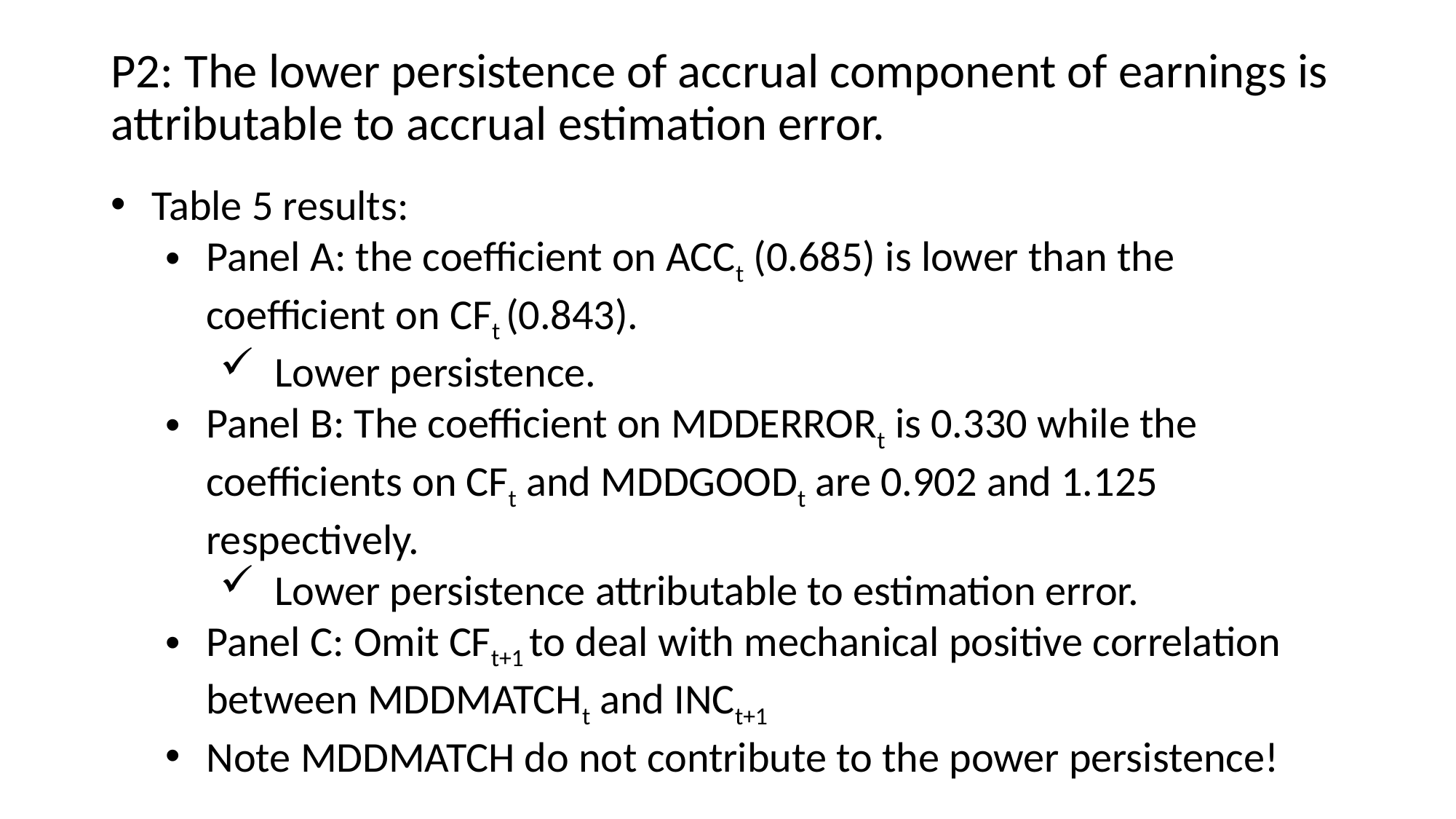

# P2: The lower persistence of accrual component of earnings is attributable to accrual estimation error.
Table 5 results:
Panel A: the coefficient on ACCt (0.685) is lower than the coefficient on CFt (0.843).
Lower persistence.
Panel B: The coefficient on MDDERRORt is 0.330 while the coefficients on CFt and MDDGOODt are 0.902 and 1.125 respectively.
Lower persistence attributable to estimation error.
Panel C: Omit CFt+1 to deal with mechanical positive correlation between MDDMATCHt and INCt+1
Note MDDMATCH do not contribute to the power persistence!